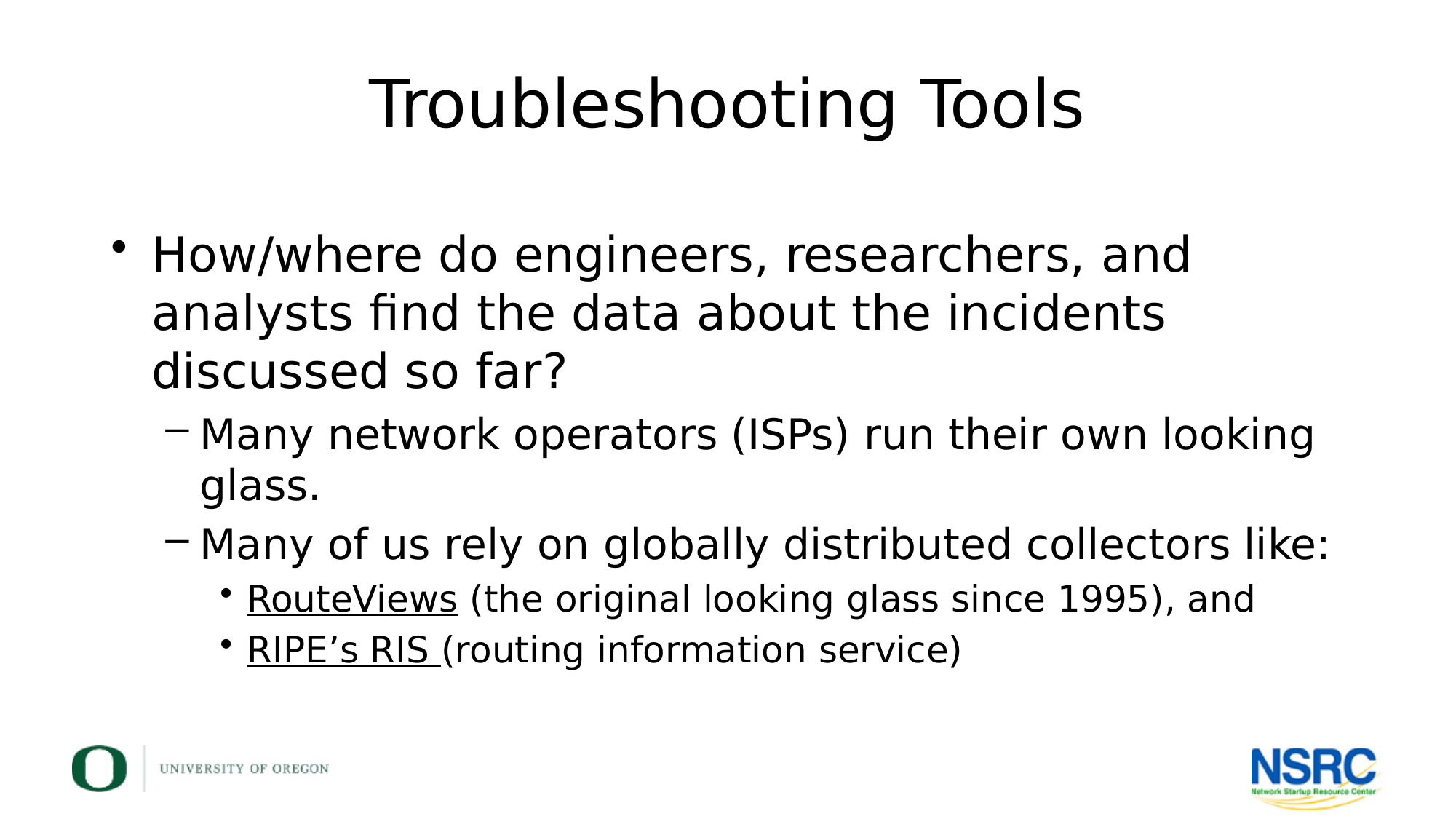

# Troubleshooting Tools
How/where do engineers, researchers, and analysts find the data about the incidents discussed so far?
Many network operators (ISPs) run their own looking glass.
Many of us rely on globally distributed collectors like:
RouteViews (the original looking glass since 1995), and
RIPE’s RIS (routing information service)